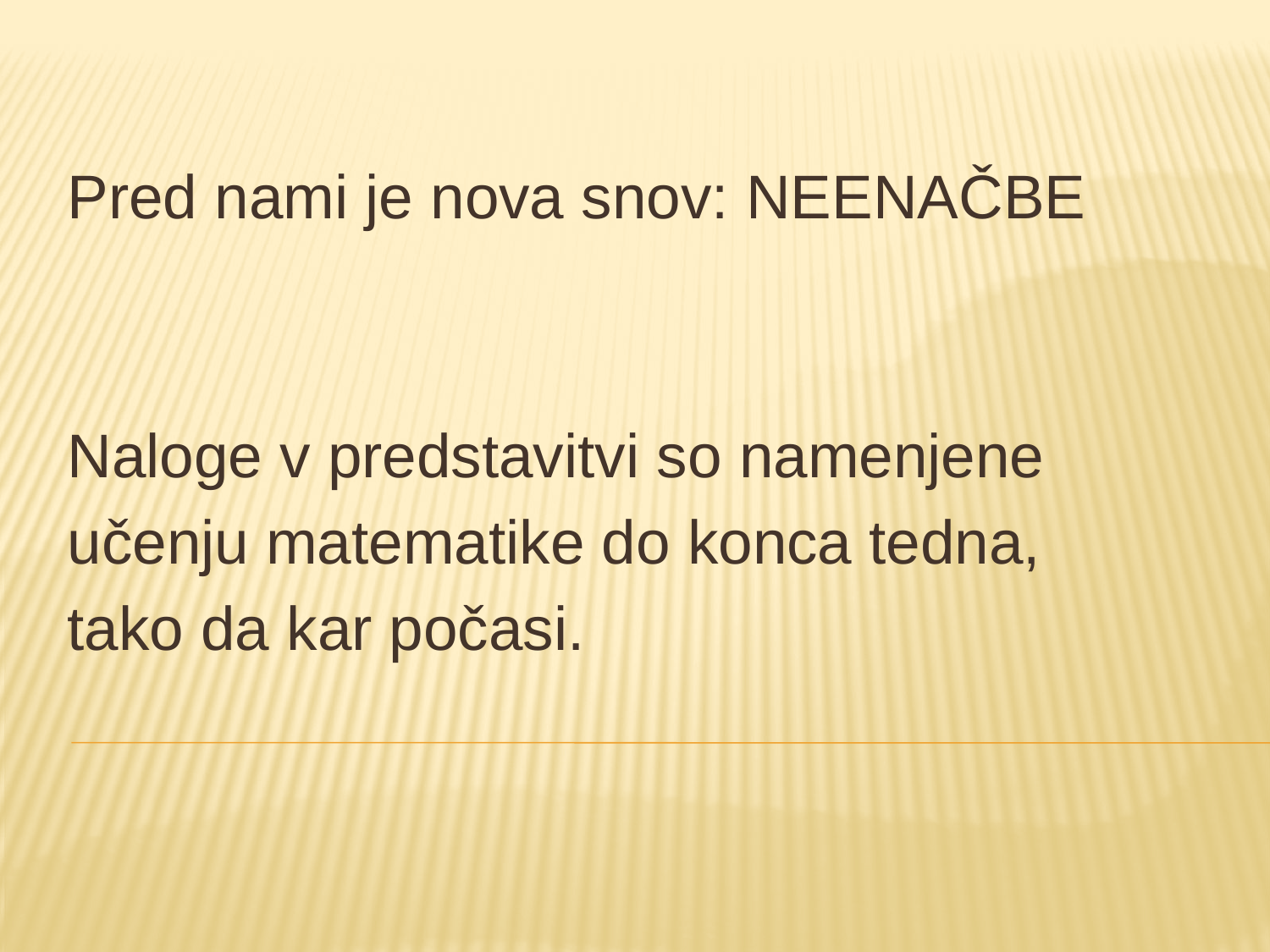

Pred nami je nova snov: NEENAČBE

Naloge v predstavitvi so namenjene
učenju matematike do konca tedna,
tako da kar počasi.